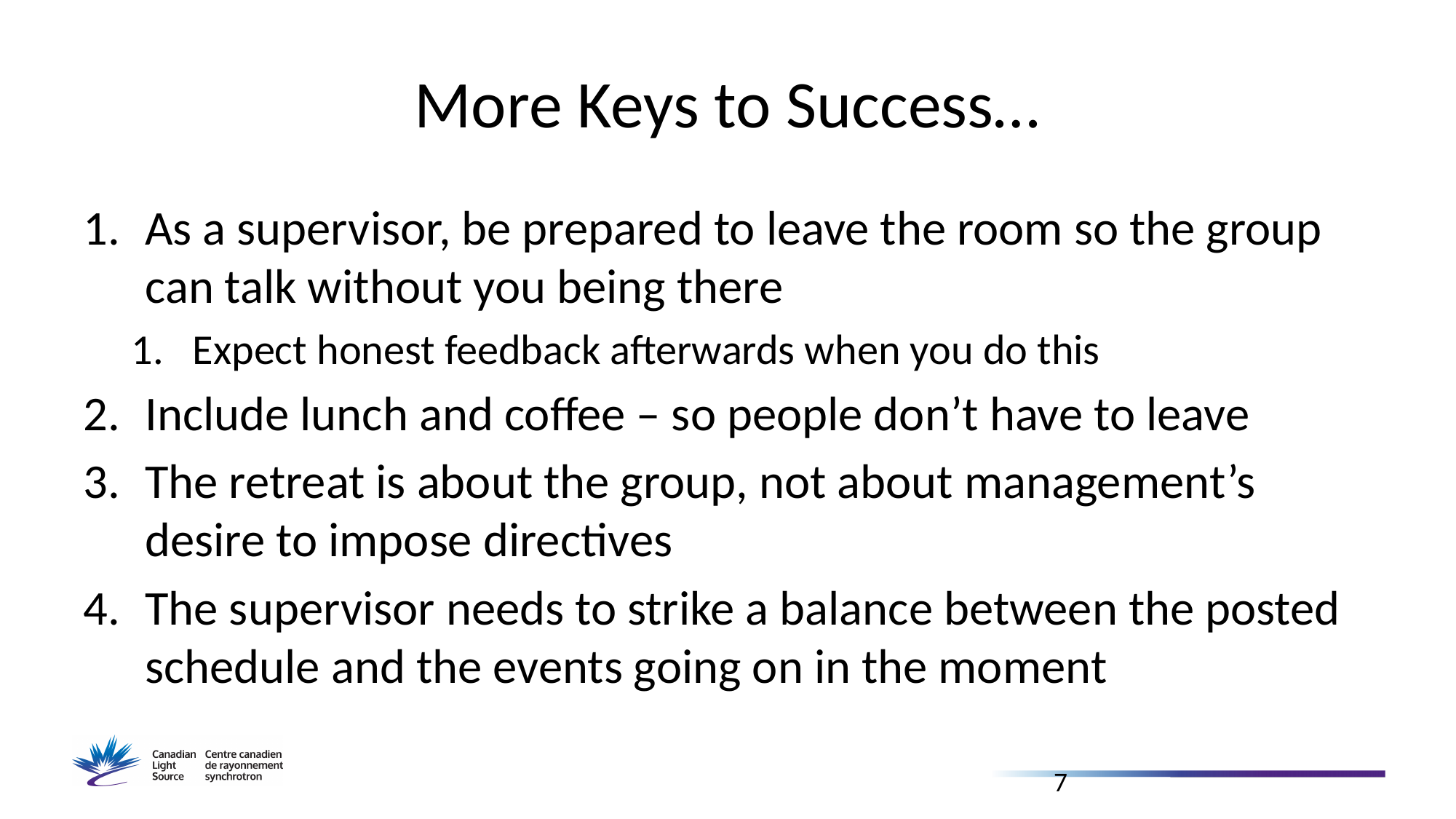

# More Keys to Success…
As a supervisor, be prepared to leave the room so the group can talk without you being there
Expect honest feedback afterwards when you do this
Include lunch and coffee – so people don’t have to leave
The retreat is about the group, not about management’s desire to impose directives
The supervisor needs to strike a balance between the posted schedule and the events going on in the moment

7